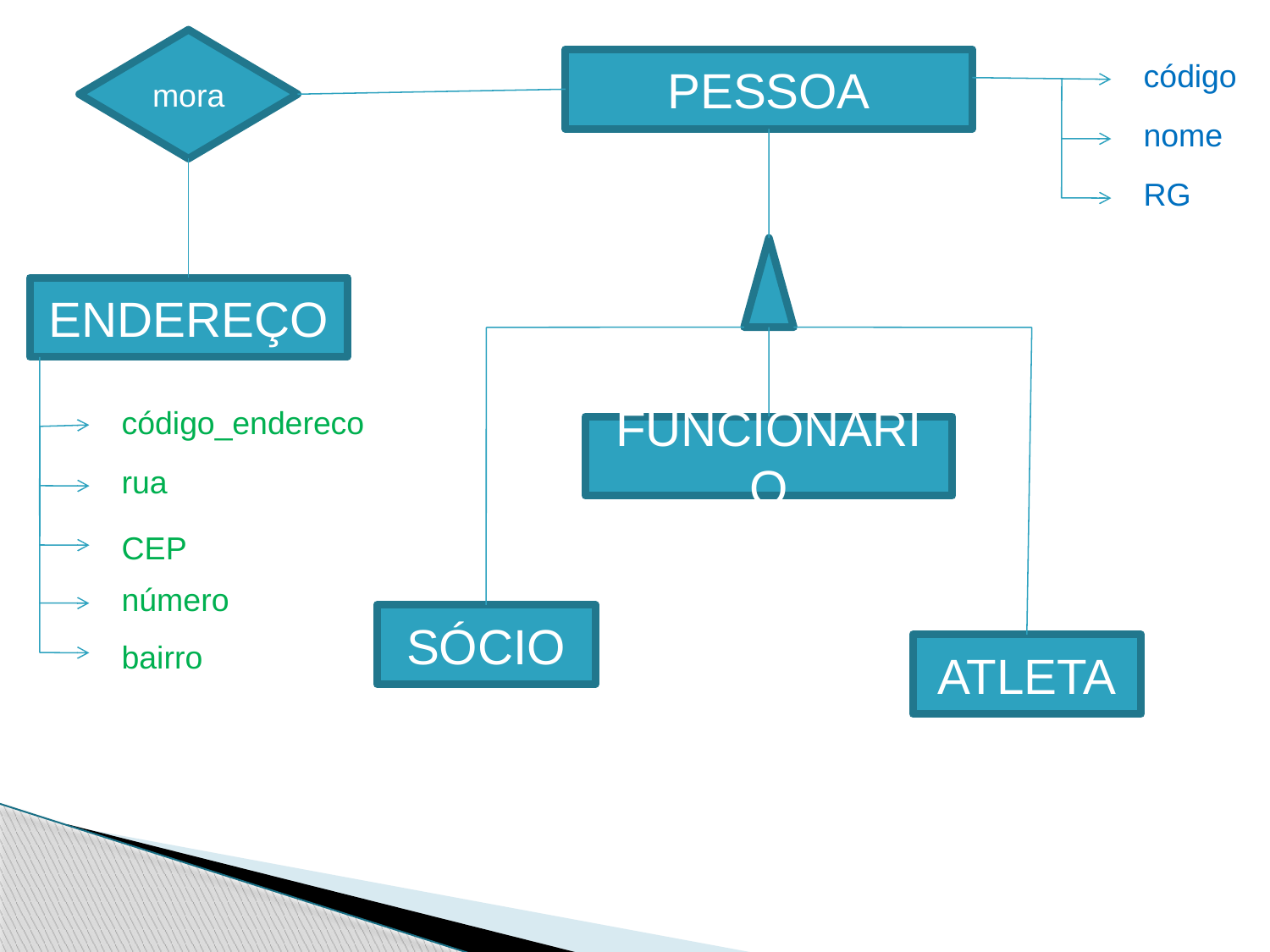

mora
PESSOA
código
nome
RG

ENDEREÇO
código_endereco
FUNCIONÁRIO
rua
CEP
número
SÓCIO
bairro
ATLETA